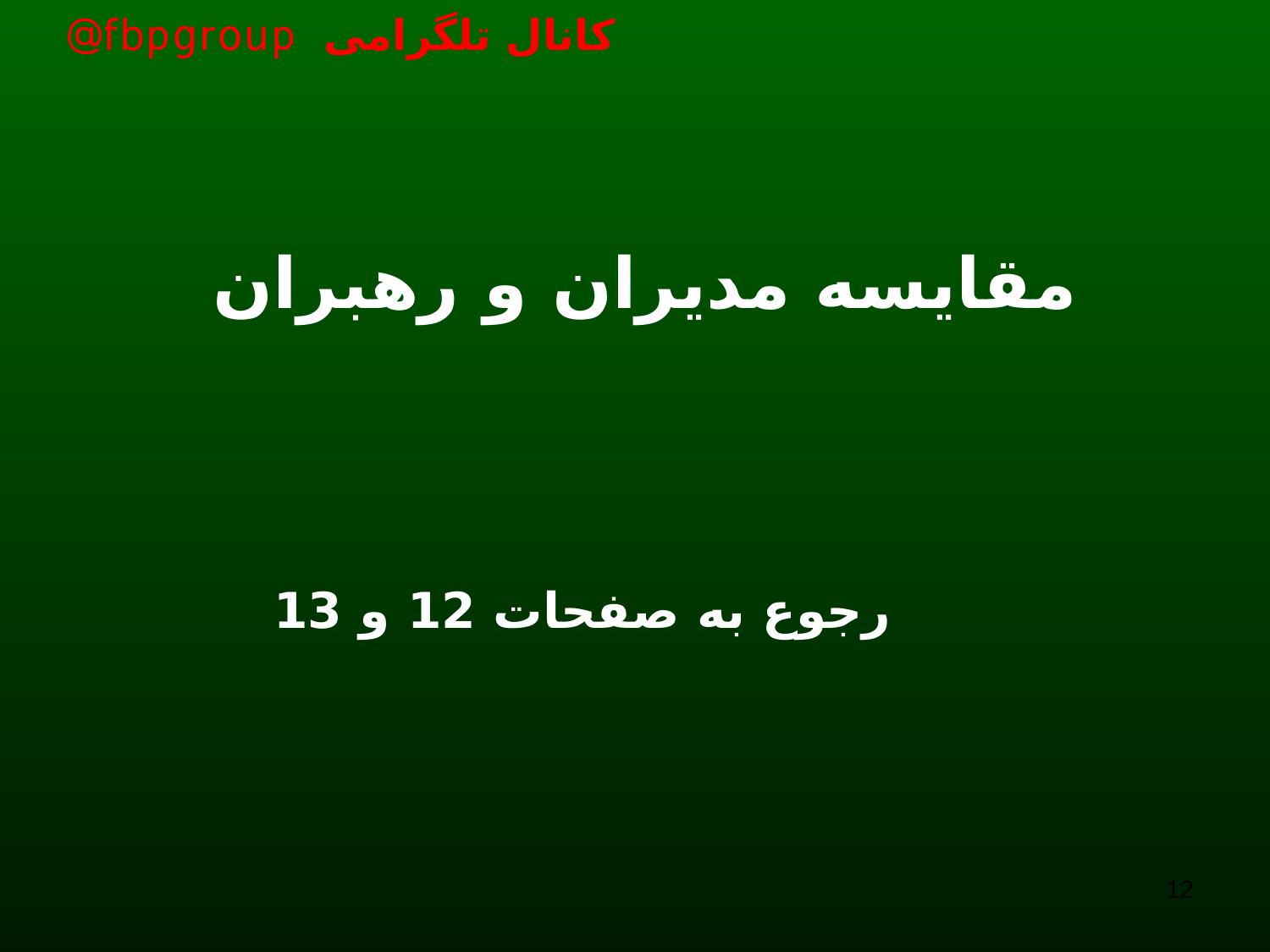

# مقايسه مديران و رهبران

			 رجوع به صفحات 12 و 13
12